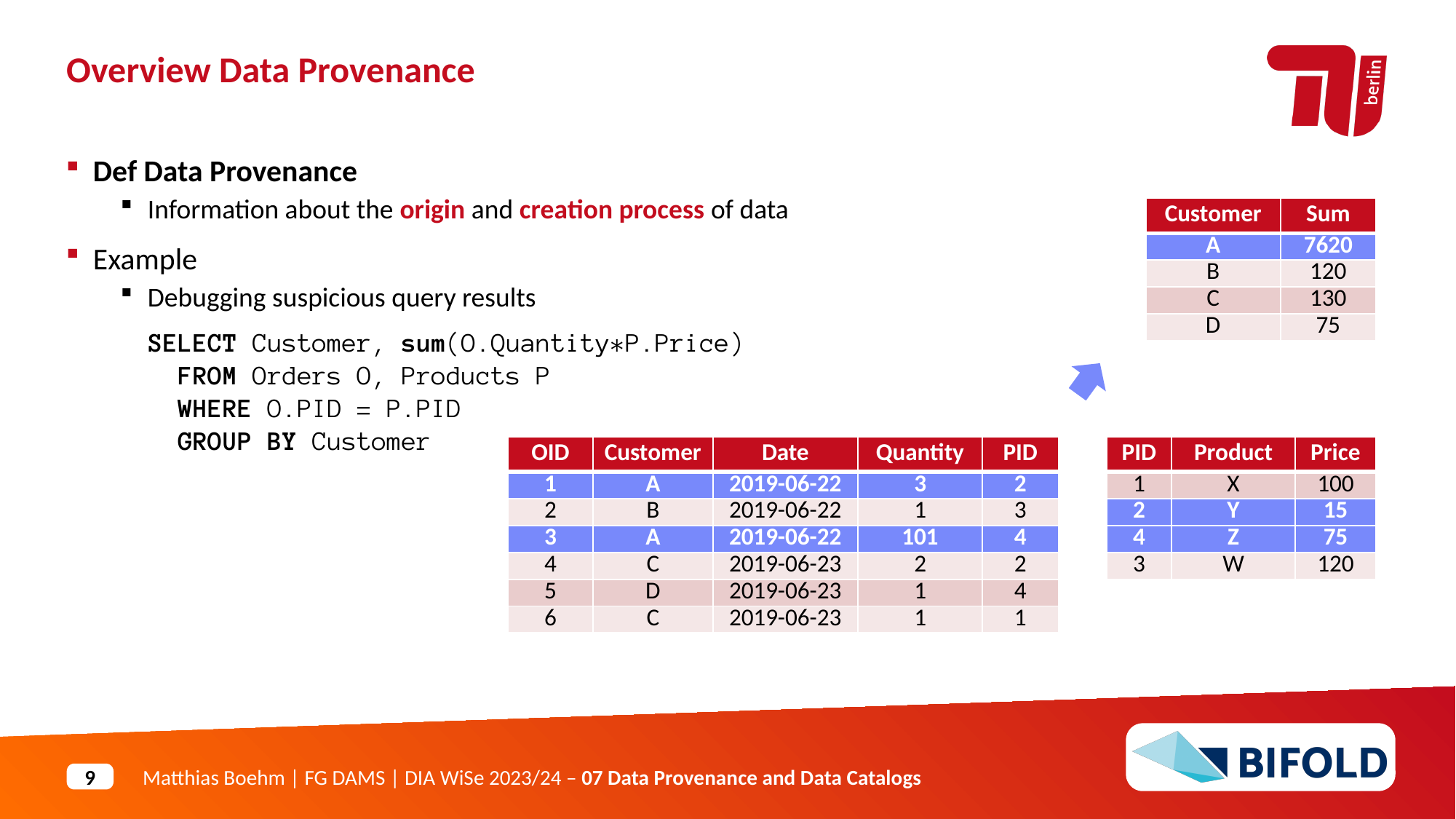

Overview Data Provenance
Def Data Provenance
Information about the origin and creation process of data
Example
Debugging suspicious query results

| Customer | Sum |
| --- | --- |
| A | 7620 |
| B | 120 |
| C | 130 |
| D | 75 |
SELECT Customer, sum(O.Quantity*P.Price)
  FROM Orders O, Products P
  WHERE O.PID = P.PID
  GROUP BY Customer

| OID | Customer | Date | Quantity | PID |
| --- | --- | --- | --- | --- |
| 1 | A | 2019-06-22 | 3 | 2 |
| 2 | B | 2019-06-22 | 1 | 3 |
| 3 | A | 2019-06-22 | 101 | 4 |
| 4 | C | 2019-06-23 | 2 | 2 |
| 5 | D | 2019-06-23 | 1 | 4 |
| 6 | C | 2019-06-23 | 1 | 1 |
| PID | Product | Price |
| --- | --- | --- |
| 1 | X | 100 |
| 2 | Y | 15 |
| 4 | Z | 75 |
| 3 | W | 120 |
| OID | Customer | Date | Quantity | PID |
| --- | --- | --- | --- | --- |
| 1 | A | 2019-06-22 | 3 | 2 |
| 2 | B | 2019-06-22 | 1 | 3 |
| 3 | A | 2019-06-22 | 101 | 4 |
| 4 | C | 2019-06-23 | 2 | 2 |
| 5 | D | 2019-06-23 | 1 | 4 |
| 6 | C | 2019-06-23 | 1 | 1 |
| PID | Product | Price |
| --- | --- | --- |
| 1 | X | 100 |
| 2 | Y | 15 |
| 4 | Z | 75 |
| 3 | W | 120 |